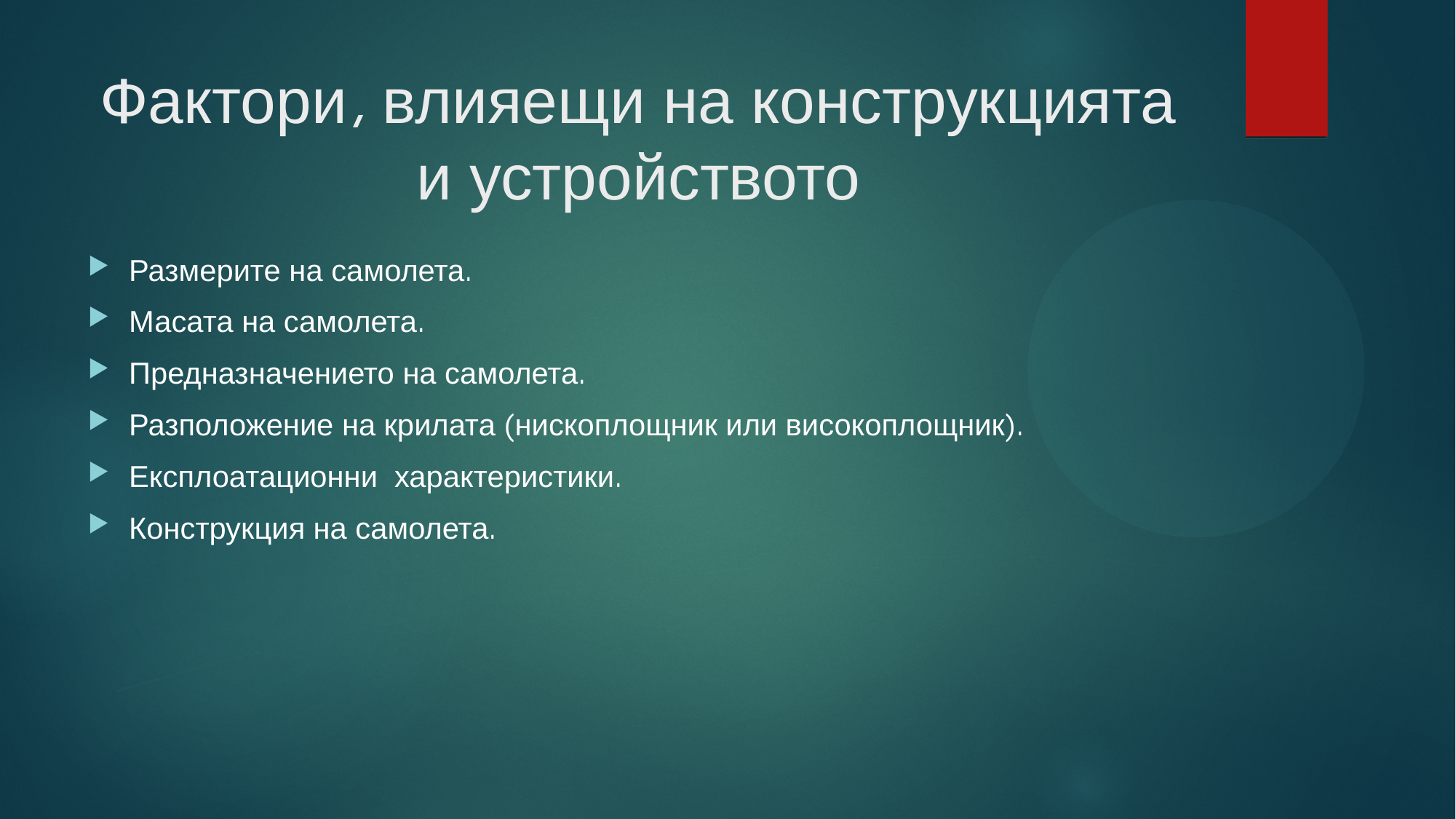

# Фактори, влияещи на конструкцията и устройството
Размерите на самолета.
Масата на самолета.
Предназначението на самолета.
Разположение на крилата (нископлощник или високоплощник).
Експлоатационни  характеристики.
Конструкция на самолета.